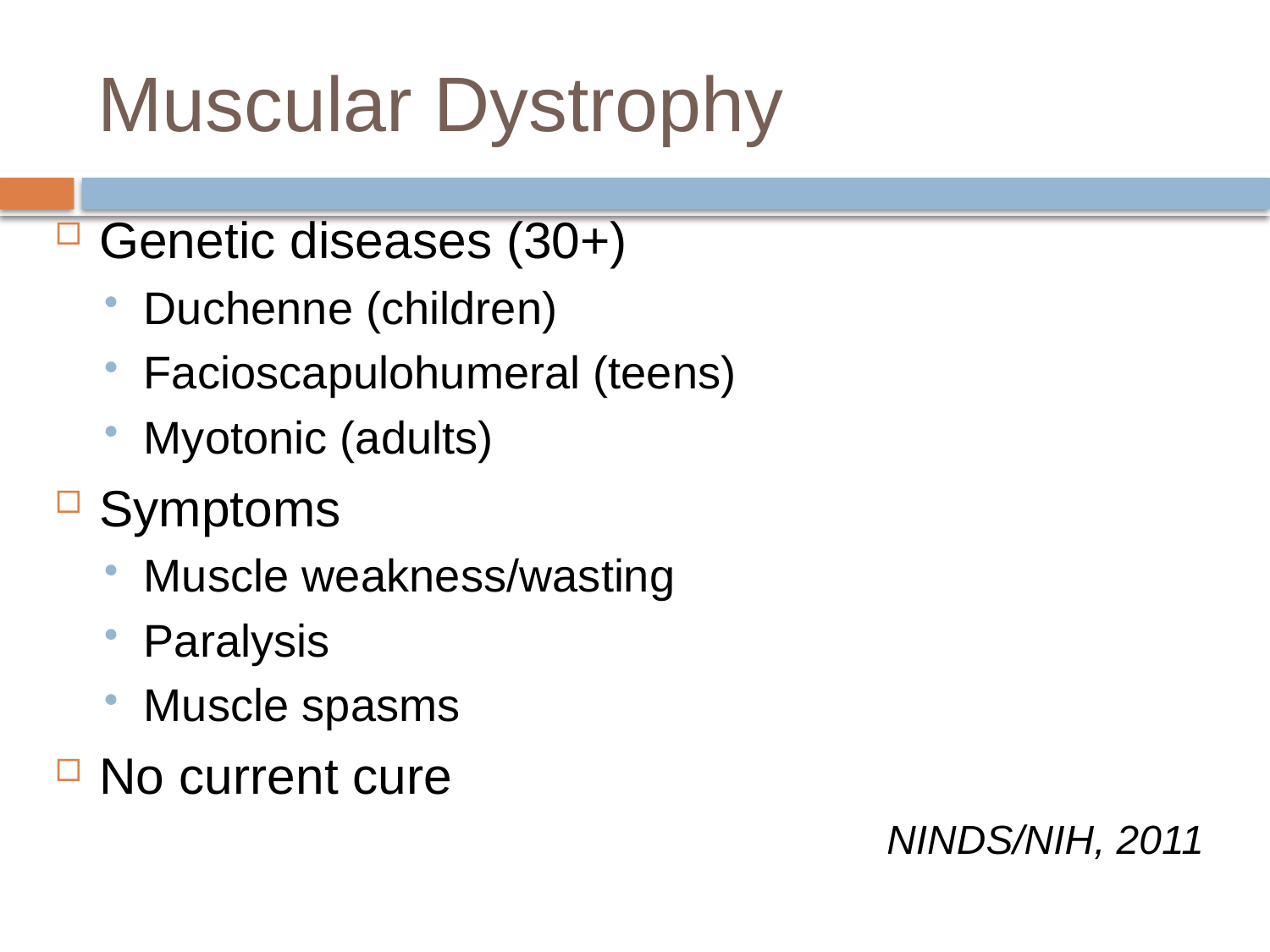

# Muscular Dystrophy
Genetic diseases (30+)
Duchenne (children)
Facioscapulohumeral (teens)
Myotonic (adults)
Symptoms
Muscle weakness/wasting
Paralysis
Muscle spasms
No current cure
NINDS/NIH, 2011